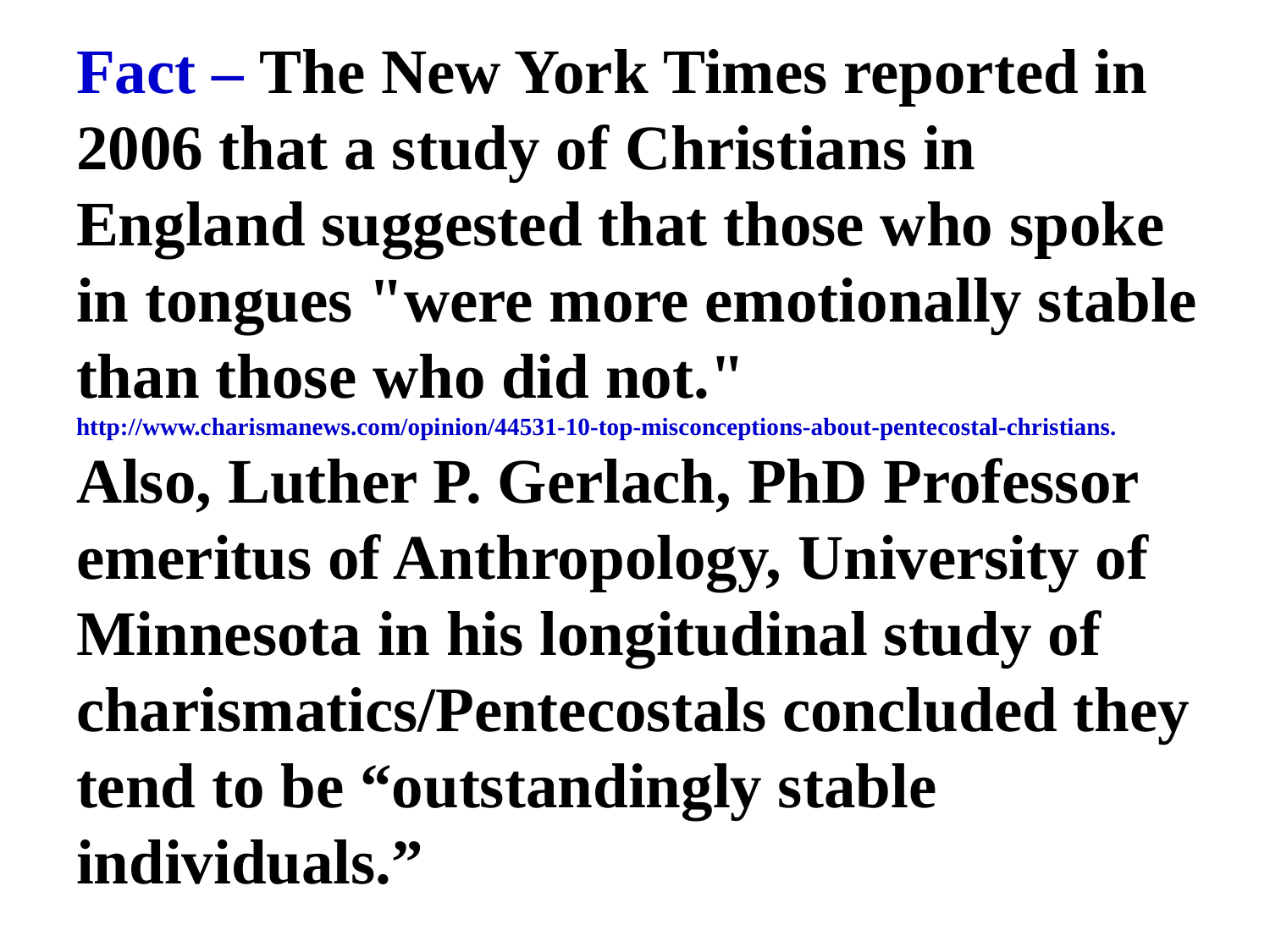

# Fact – The New York Times reported in 2006 that a study of Christians in England suggested that those who spoke in tongues "were more emotionally stable than those who did not." http://www.charismanews.com/opinion/44531-10-top-misconceptions-about-pentecostal-christians.  Also, Luther P. Gerlach, PhD Professor emeritus of Anthropology, University of Minnesota in his longitudinal study of charismatics/Pentecostals concluded they tend to be “outstandingly stable individuals.”